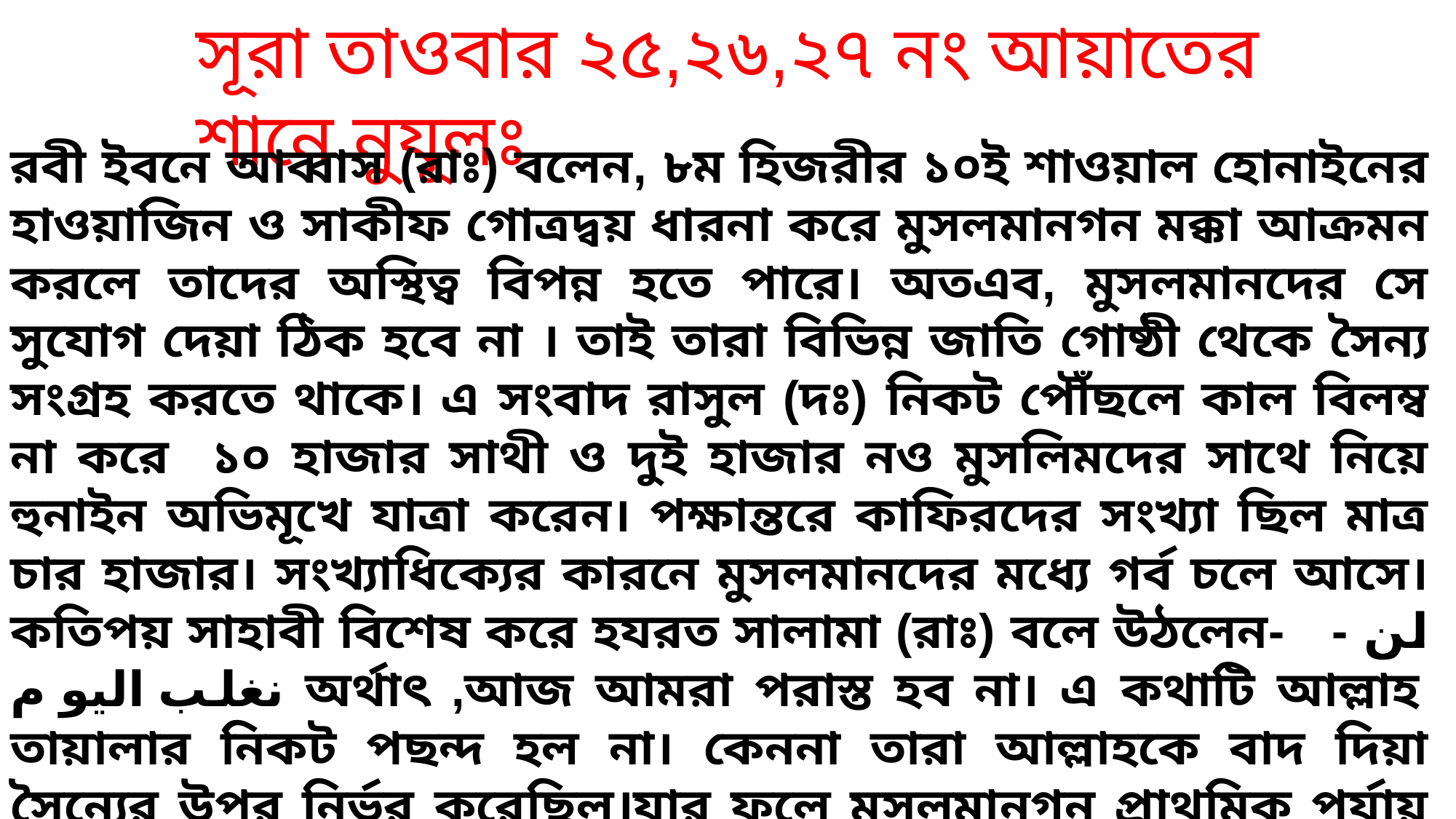

সূরা তাওবার ২৫,২৬,২৭ নং আয়াতের শানে নুযূলঃ
রবী ইবনে আব্বাস (রাঃ) বলেন, ৮ম হিজরীর ১০ই শাওয়াল হোনাইনের হাওয়াজিন ও সাকীফ গোত্রদ্বয় ধারনা করে মুসলমানগন মক্কা আক্রমন করলে তাদের অস্থিত্ব বিপন্ন হতে পারে। অতএব, মুসলমানদের সে সুযোগ দেয়া ঠিক হবে না । তাই তারা বিভিন্ন জাতি গোষ্ঠী থেকে সৈন্য সংগ্রহ করতে থাকে। এ সংবাদ রাসুল (দঃ) নিকট পৌঁছলে কাল বিলম্ব না করে  ১০ হাজার সাথী ও দুই হাজার নও মুসলিমদের সাথে নিয়ে হুনাইন অভিমূখে যাত্রা করেন। পক্ষান্তরে কাফিরদের সংখ্যা ছিল মাত্র চার হাজার। সংখ্যাধিক্যের কারনে মুসলমানদের মধ্যে গর্ব চলে আসে। কতিপয় সাহাবী বিশেষ করে হযরত সালামা (রাঃ) বলে উঠলেন-   - لن نغلب اليو م অর্থাৎ ,আজ আমরা পরাস্ত হব না। এ কথাটি আল্লাহ তায়ালার নিকট পছন্দ হল না। কেননা তারা আল্লাহকে বাদ দিয়া সৈন্যের উপর নির্ভর করেছিল।যার ফলে মুসলমানগন প্রাথমিক পর্যায় পর্যুদস্ত হল। পরে রাসূল (দঃ) এর দোয়ার ফলে আল্লাহ তায়ালা আট হাজার ফেরেশতা অবতীর্ন করে মুসলমানদেরকে সাহায্য করেন এবং তাঁদের উপর স্বীয়  প্রশান্তি  নাযিল করেন। পরিশেষে, মুসলমানগন এ যুদ্ধে জয়লাভ করেন।